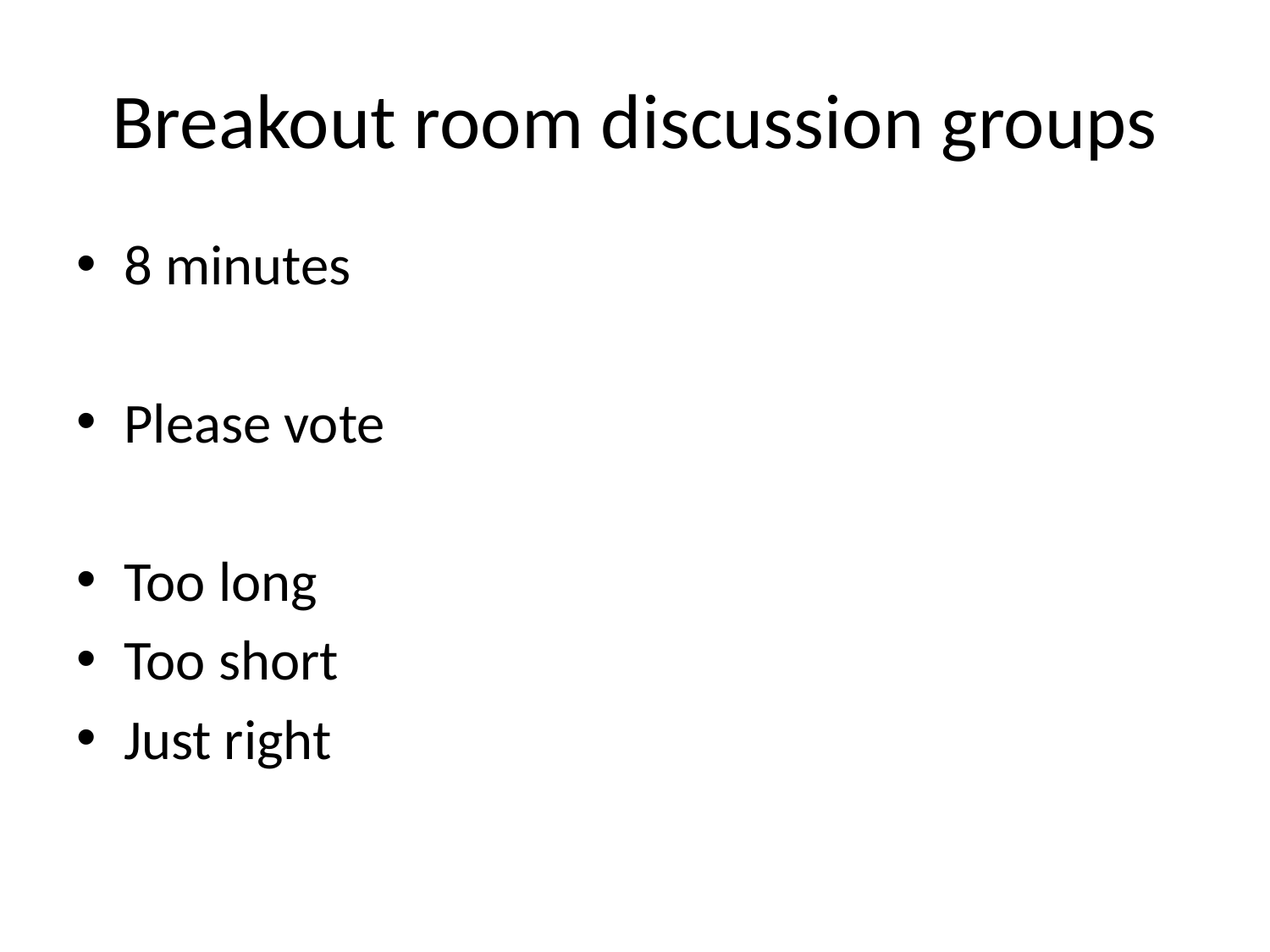

# Breakout room discussion groups
8 minutes

Please vote

Too long
Too short
Just right